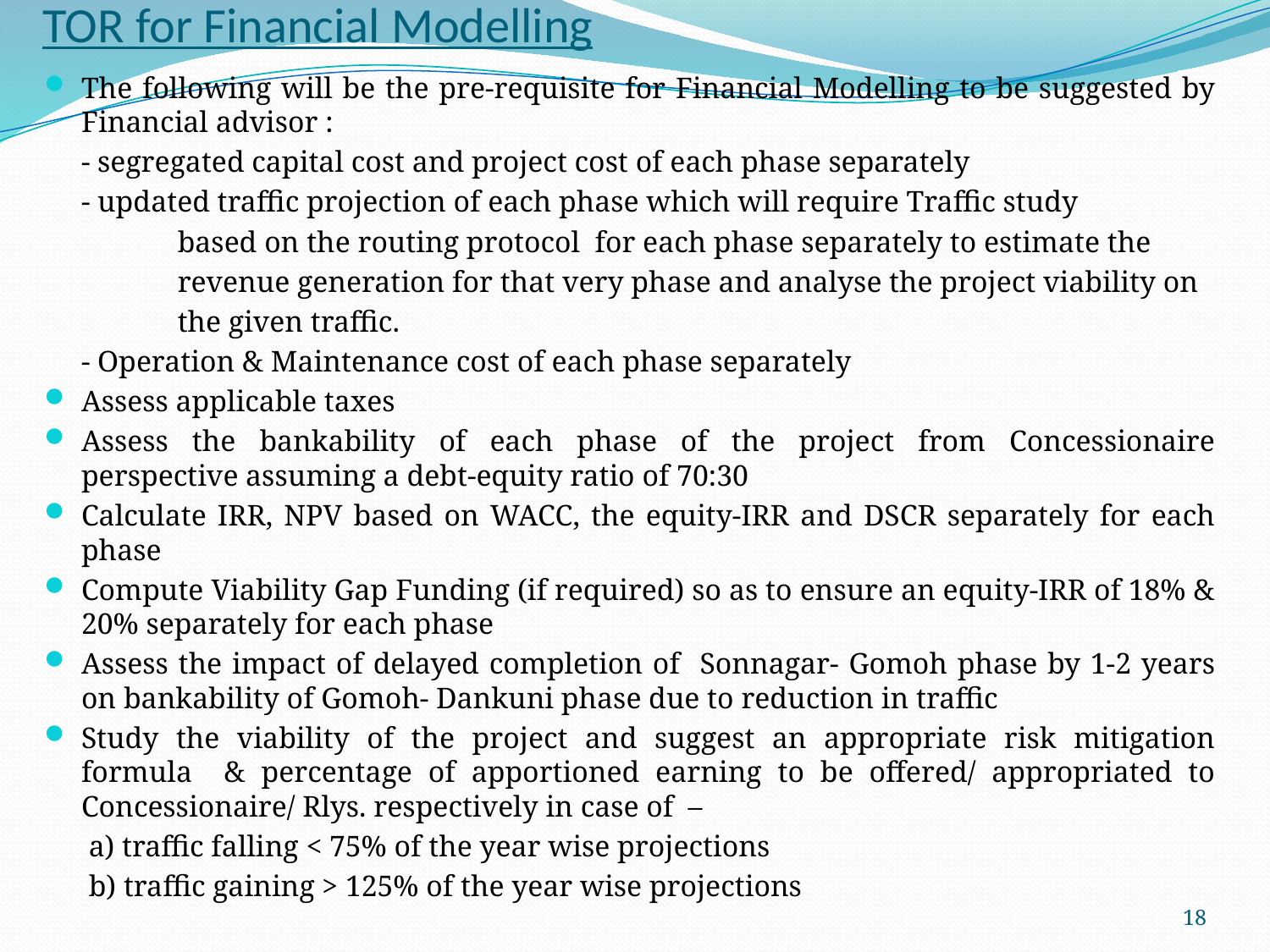

# TOR for Financial Modelling
The following will be the pre-requisite for Financial Modelling to be suggested by Financial advisor :
		- segregated capital cost and project cost of each phase separately
		- updated traffic projection of each phase which will require Traffic study
                  based on the routing protocol  for each phase separately to estimate the
                  revenue generation for that very phase and analyse the project viability on
                  the given traffic.
		- Operation & Maintenance cost of each phase separately
Assess applicable taxes
Assess the bankability of each phase of the project from Concessionaire perspective assuming a debt-equity ratio of 70:30
Calculate IRR, NPV based on WACC, the equity-IRR and DSCR separately for each phase
Compute Viability Gap Funding (if required) so as to ensure an equity-IRR of 18% & 20% separately for each phase
Assess the impact of delayed completion of  Sonnagar- Gomoh phase by 1-2 years on bankability of Gomoh- Dankuni phase due to reduction in traffic
Study the viability of the project and suggest an appropriate risk mitigation formula  & percentage of apportioned earning to be offered/ appropriated to Concessionaire/ Rlys. respectively in case of  –
      a) traffic falling < 75% of the year wise projections
      b) traffic gaining > 125% of the year wise projections

18